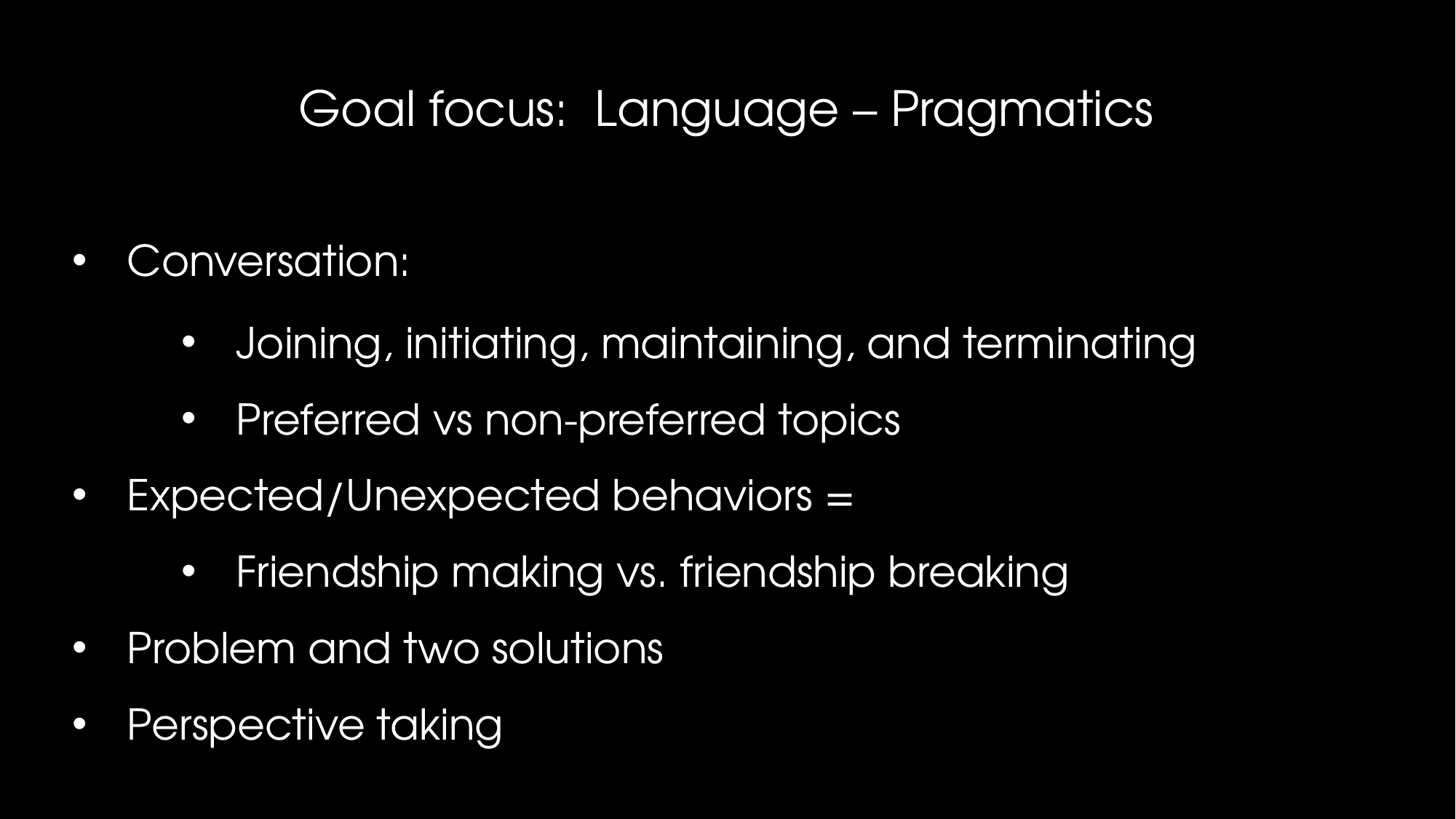

Goal focus:  Language – Pragmatics

Conversation:
Joining, initiating, maintaining, and terminating
Preferred vs non-preferred topics
Expected/Unexpected behaviors =
Friendship making vs. friendship breaking
Problem and two solutions
Perspective taking